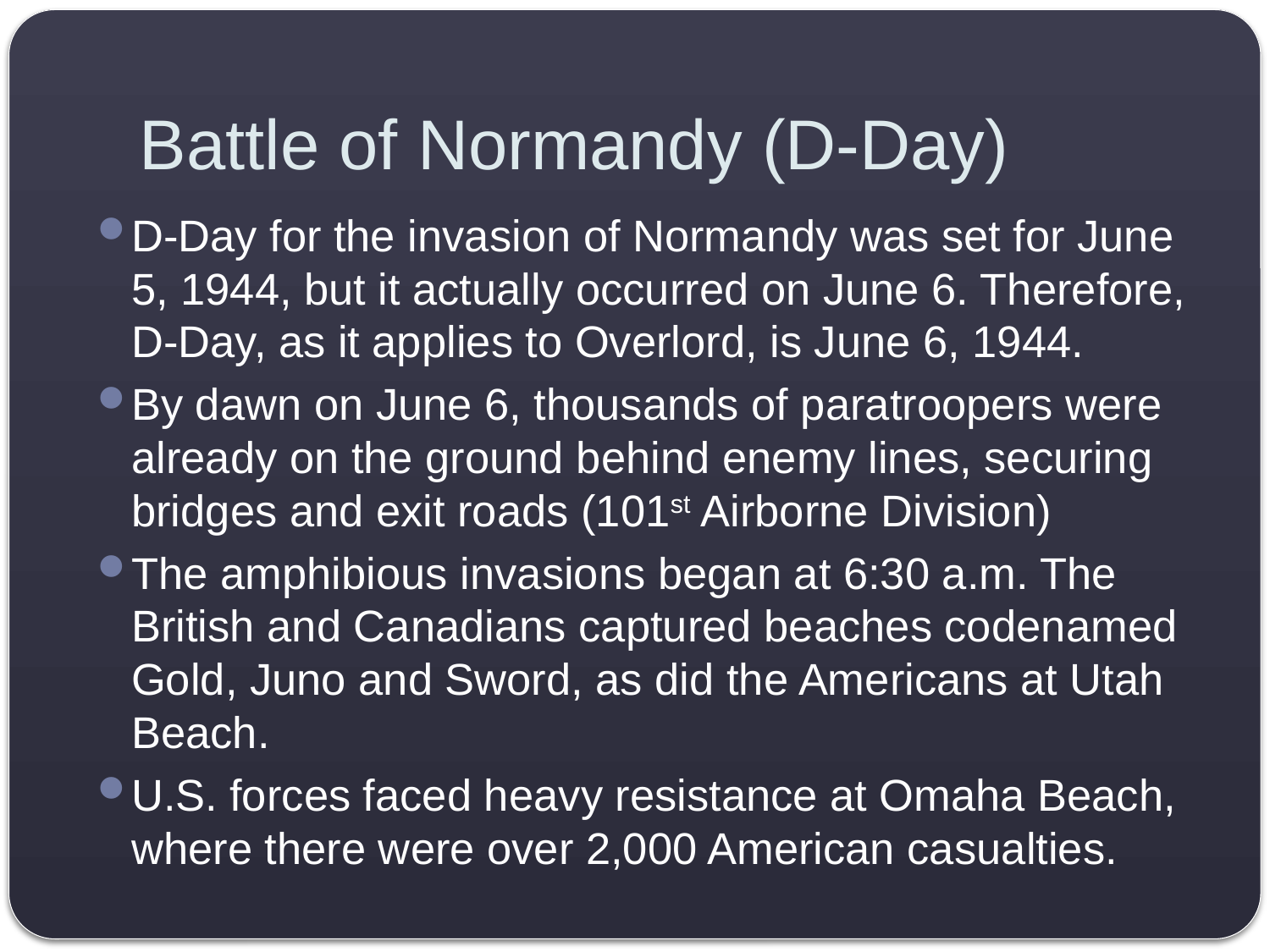

# Battle of Normandy (D-Day)
D-Day for the invasion of Normandy was set for June 5, 1944, but it actually occurred on June 6. Therefore, D-Day, as it applies to Overlord, is June 6, 1944.
By dawn on June 6, thousands of paratroopers were already on the ground behind enemy lines, securing bridges and exit roads (101st Airborne Division)
The amphibious invasions began at 6:30 a.m. The British and Canadians captured beaches codenamed Gold, Juno and Sword, as did the Americans at Utah Beach.
U.S. forces faced heavy resistance at Omaha Beach, where there were over 2,000 American casualties.